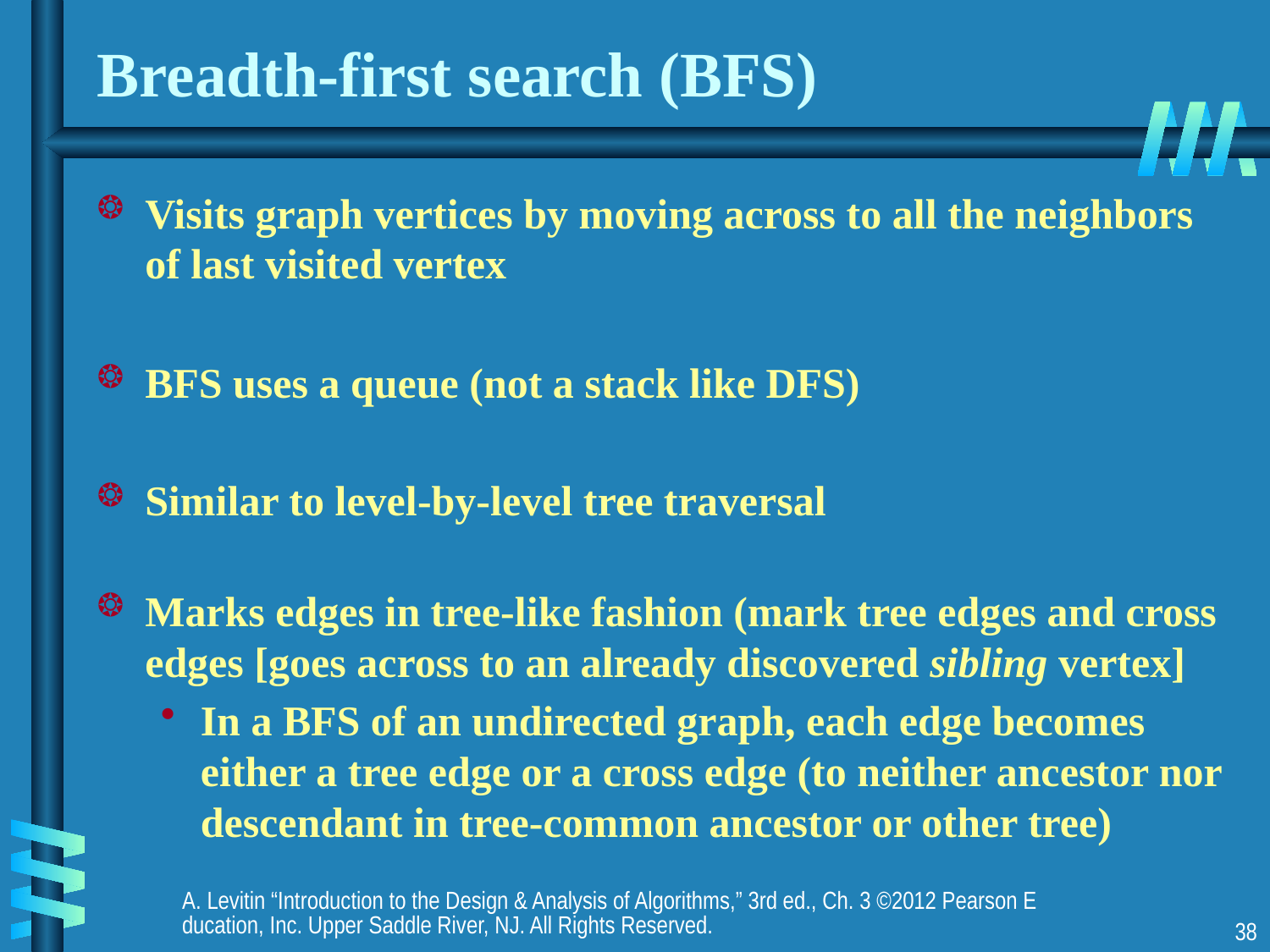

# Breadth-first search (BFS)
Visits graph vertices by moving across to all the neighbors of last visited vertex

BFS uses a queue (not a stack like DFS)

Similar to level-by-level tree traversal
Marks edges in tree-like fashion (mark tree edges and cross edges [goes across to an already discovered sibling vertex]
In a BFS of an undirected graph, each edge becomes either a tree edge or a cross edge (to neither ancestor nor descendant in tree-common ancestor or other tree)

A. Levitin “Introduction to the Design & Analysis of Algorithms,” 3rd ed., Ch. 3 ©2012 Pearson Education, Inc. Upper Saddle River, NJ. All Rights Reserved.
38